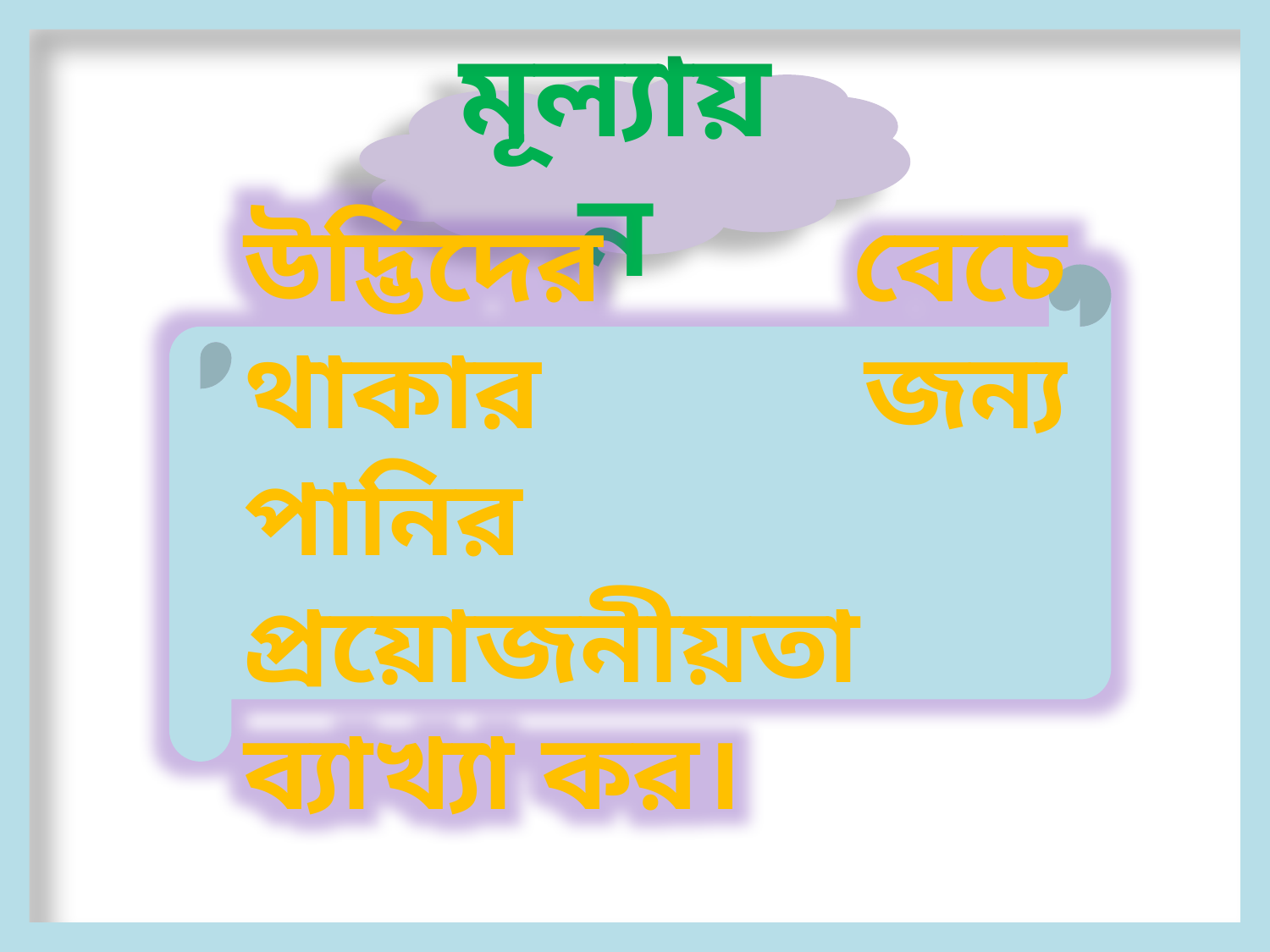

মূল্যায়ন
উদ্ভিদের বেচে থাকার জন্য পানির প্রয়োজনীয়তা ব্যাখ্যা কর।